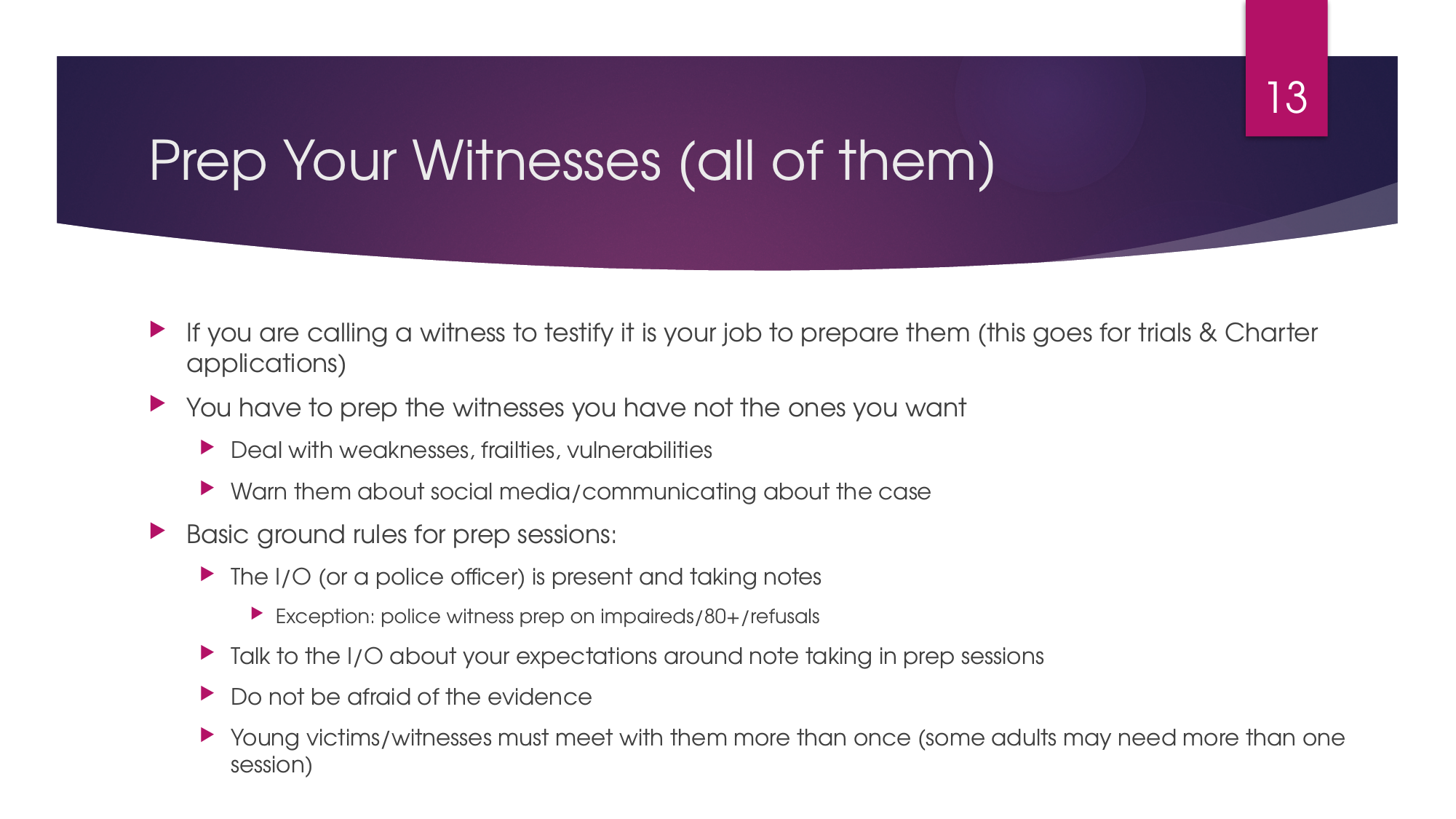

13
# Prep Your Witnesses (all of them)
If you are calling a witness to testify it is your job to prepare them (this goes for trials & Charter applications)
You have to prep the witnesses you have not the ones you want
Deal with weaknesses, frailties, vulnerabilities
Warn them about social media/communicating about the case
Basic ground rules for prep sessions:
The I/O (or a police officer) is present and taking notes
Exception: police witness prep on impaireds/80+/refusals
Talk to the I/O about your expectations around note taking in prep sessions
Do not be afraid of the evidence
Young victims/witnesses must meet with them more than once (some adults may need more than one session)